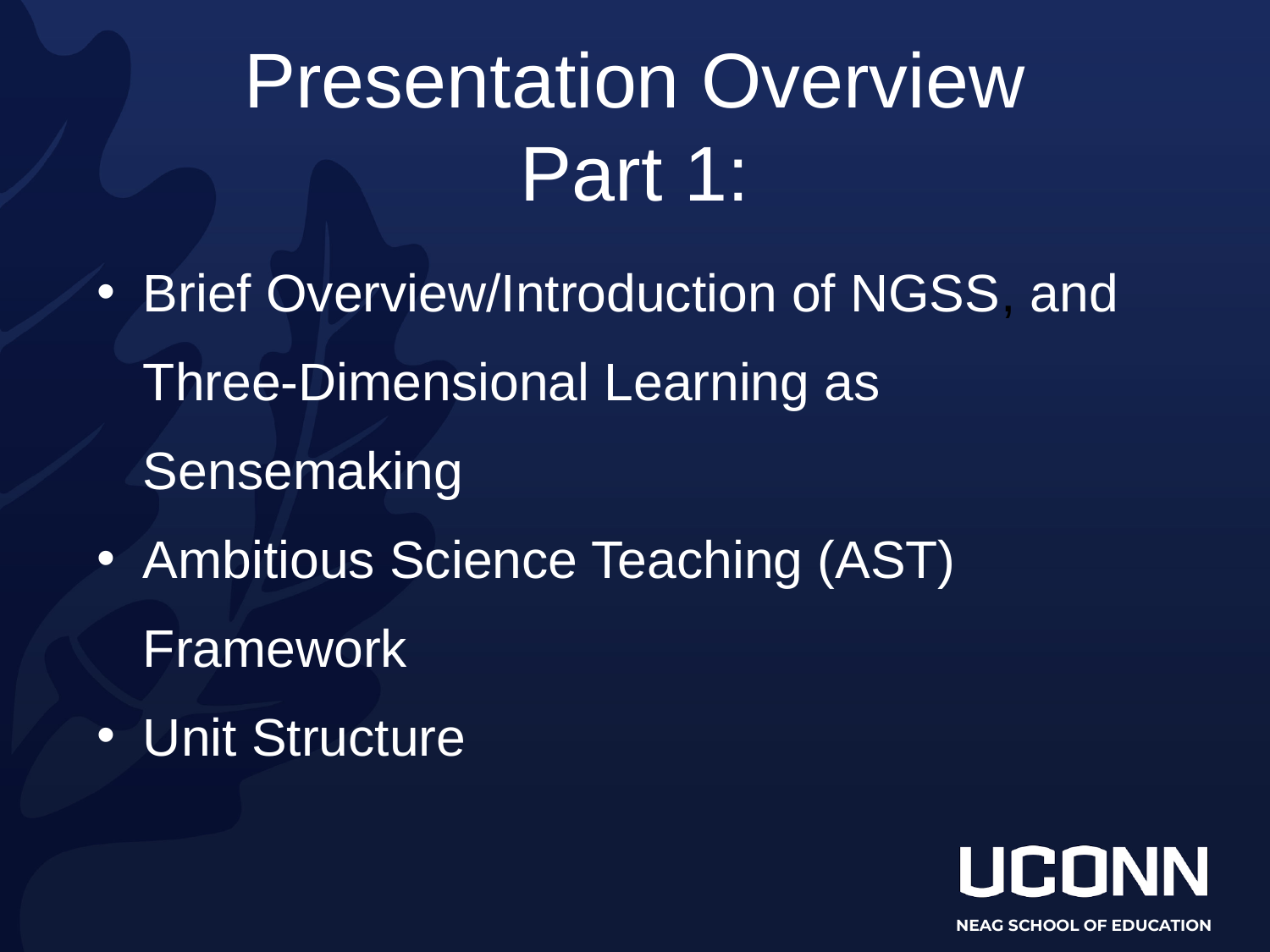

# Presentation Overview
Part 1:
Brief Overview/Introduction of NGSS, and Three-Dimensional Learning as Sensemaking
Ambitious Science Teaching (AST) Framework
Unit Structure

NEAG SCHOOL OF EDUCATION